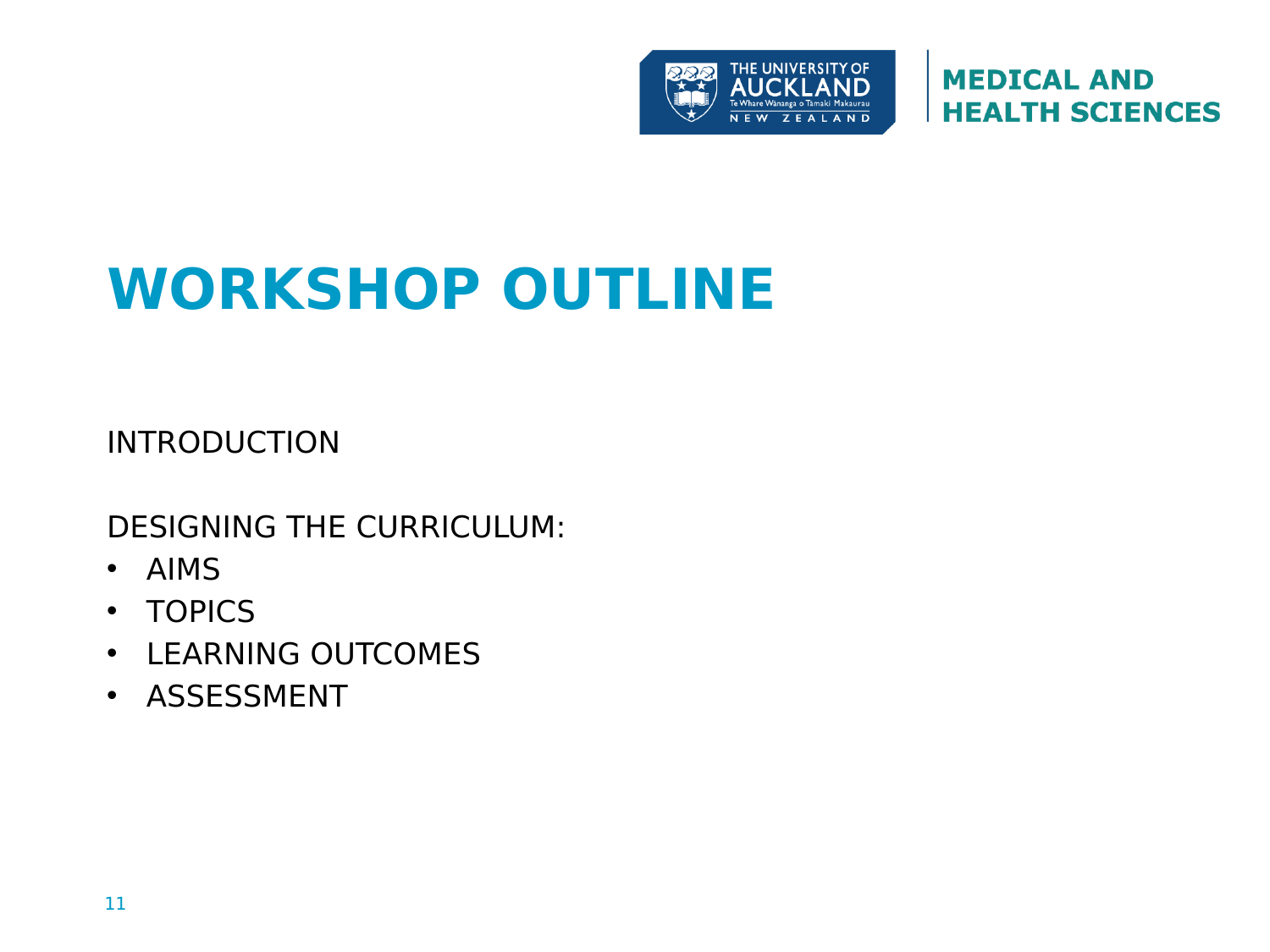

# WORKSHOP OUTLINE
INTRODUCTION

DESIGNING THE CURRICULUM:
AIMS
TOPICS
LEARNING OUTCOMES
ASSESSMENT
11